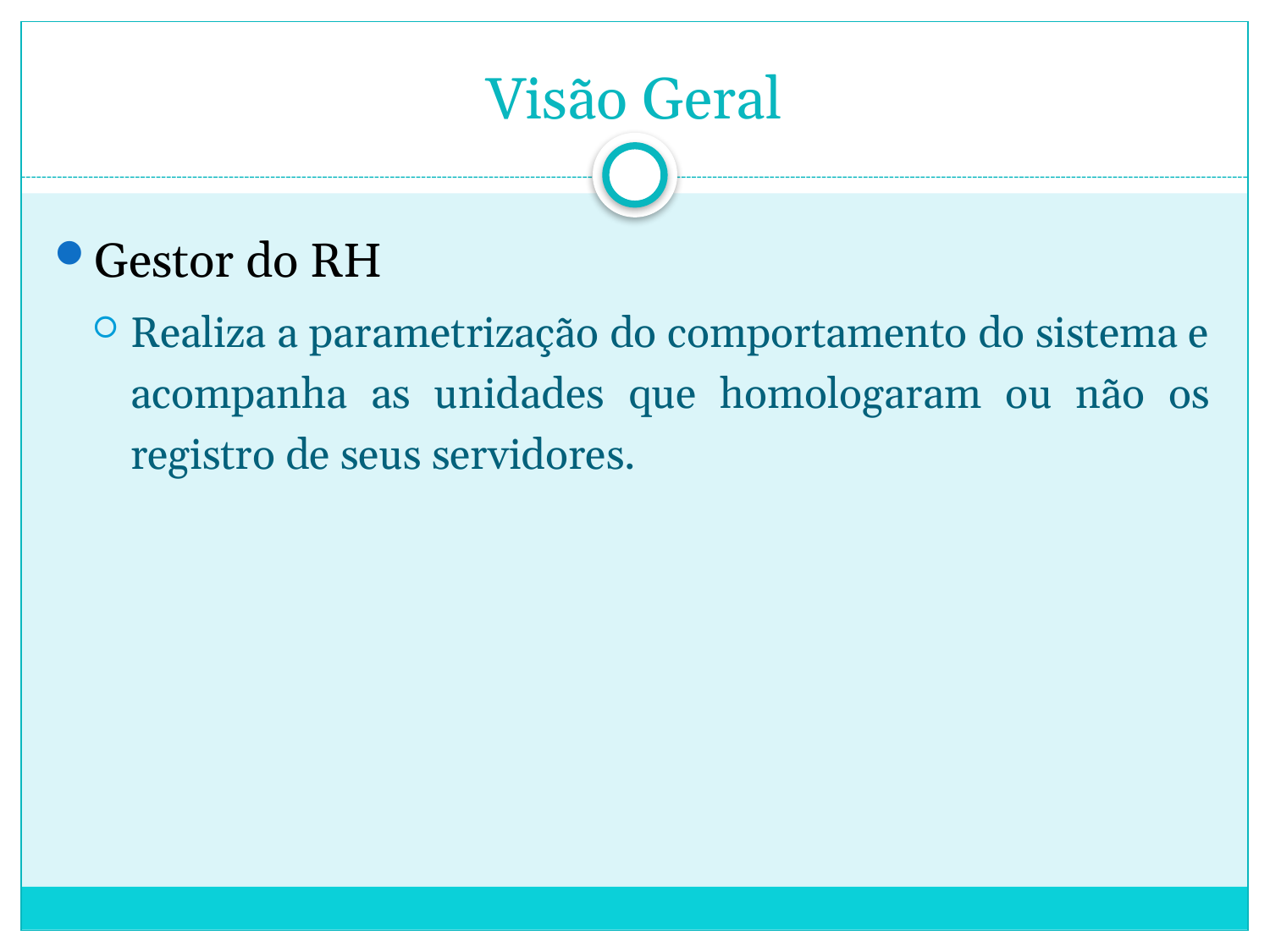

# Visão Geral
Gestor do RH
Realiza a parametrização do comportamento do sistema e acompanha as unidades que homologaram ou não os registro de seus servidores.